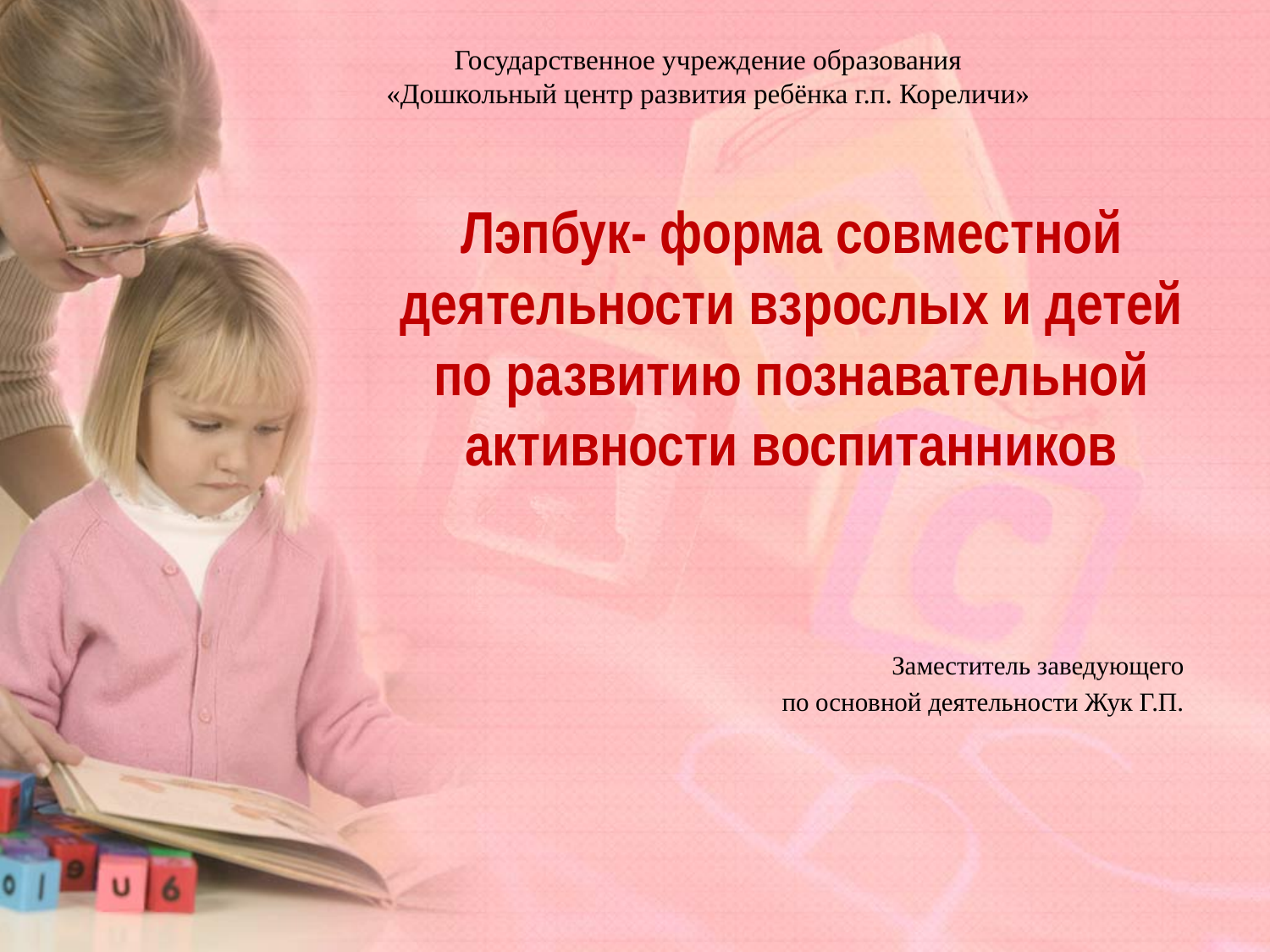

# Государственное учреждение образования «Дошкольный центр развития ребёнка г.п. Кореличи»
Лэпбук- форма совместной деятельности взрослых и детей по развитию познавательной активности воспитанников

 Заместитель заведующего
по основной деятельности Жук Г.П.